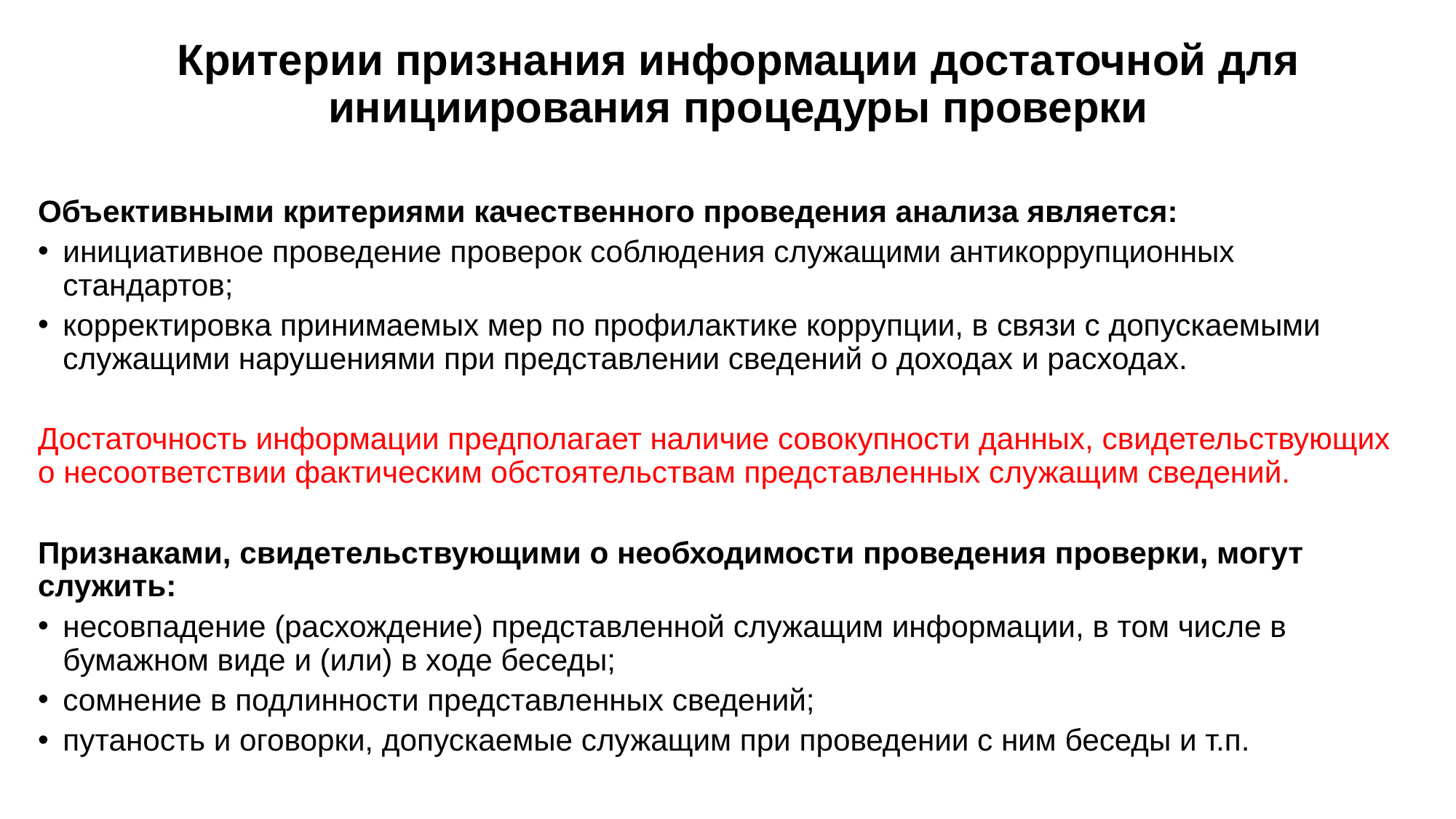

# Критерии признания информации достаточной для инициирования процедуры проверки
Объективными критериями качественного проведения анализа является:
инициативное проведение проверок соблюдения служащими антикоррупционных стандартов;
корректировка принимаемых мер по профилактике коррупции, в связи с допускаемыми служащими нарушениями при представлении сведений о доходах и расходах.

Достаточность информации предполагает наличие совокупности данных, свидетельствующих о несоответствии фактическим обстоятельствам представленных служащим сведений.

Признаками, свидетельствующими о необходимости проведения проверки, могут служить:
несовпадение (расхождение) представленной служащим информации, в том числе в бумажном виде и (или) в ходе беседы;
сомнение в подлинности представленных сведений;
путаность и оговорки, допускаемые служащим при проведении с ним беседы и т.п.